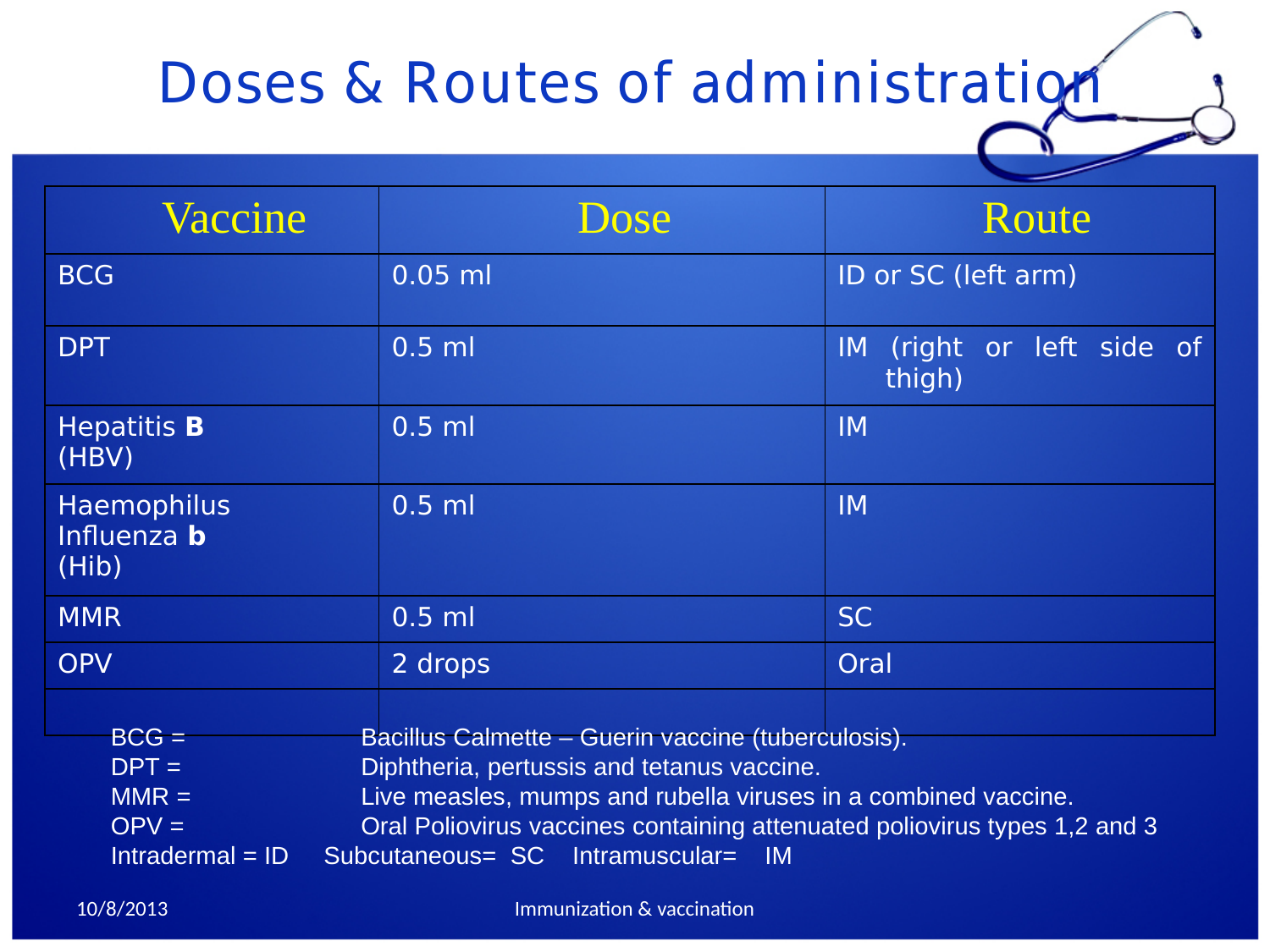

Doses & Routes of administration
| Vaccine | Dose | Route |
| --- | --- | --- |
| BCG | 0.05 ml | ID or SC (left arm) |
| DPT | 0.5 ml | IM (right or left side of thigh) |
| Hepatitis B (HBV) | 0.5 ml | IM |
| Haemophilus Influenza b (Hib) | 0.5 ml | IM |
| MMR | 0.5 ml | SC |
| OPV | 2 drops | Oral |
|  |  |  |
BCG =	Bacillus Calmette – Guerin vaccine (tuberculosis).
DPT =	Diphtheria, pertussis and tetanus vaccine.
MMR =	Live measles, mumps and rubella viruses in a combined vaccine.
OPV =	Oral Poliovirus vaccines containing attenuated poliovirus types 1,2 and 3
Intradermal = ID     Subcutaneous=  SC    Intramuscular=    IM
10/8/2013
Immunization & vaccination